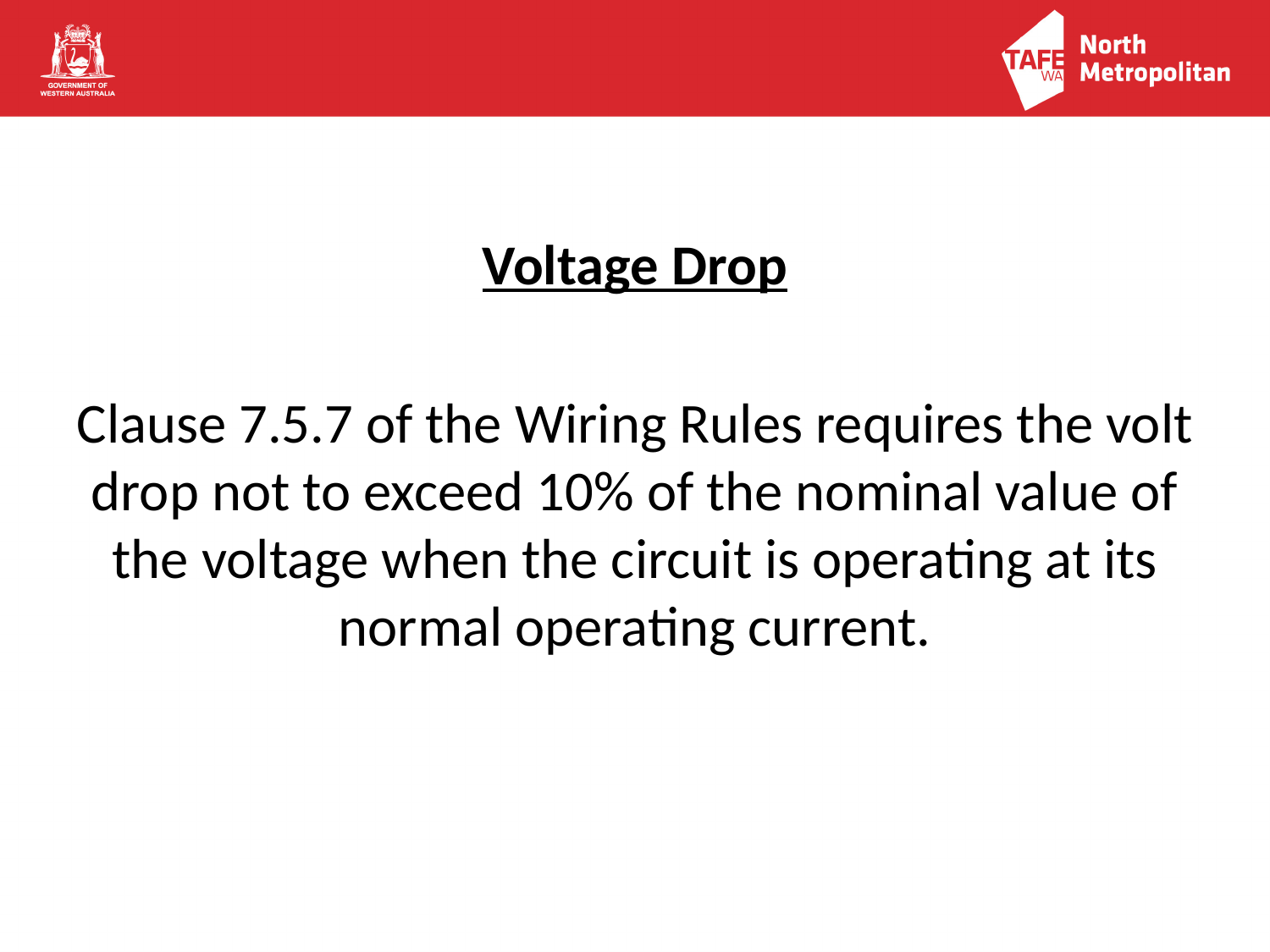

Voltage Drop

Clause 7.5.7 of the Wiring Rules requires the volt drop not to exceed 10% of the nominal value of the voltage when the circuit is operating at its normal operating current.